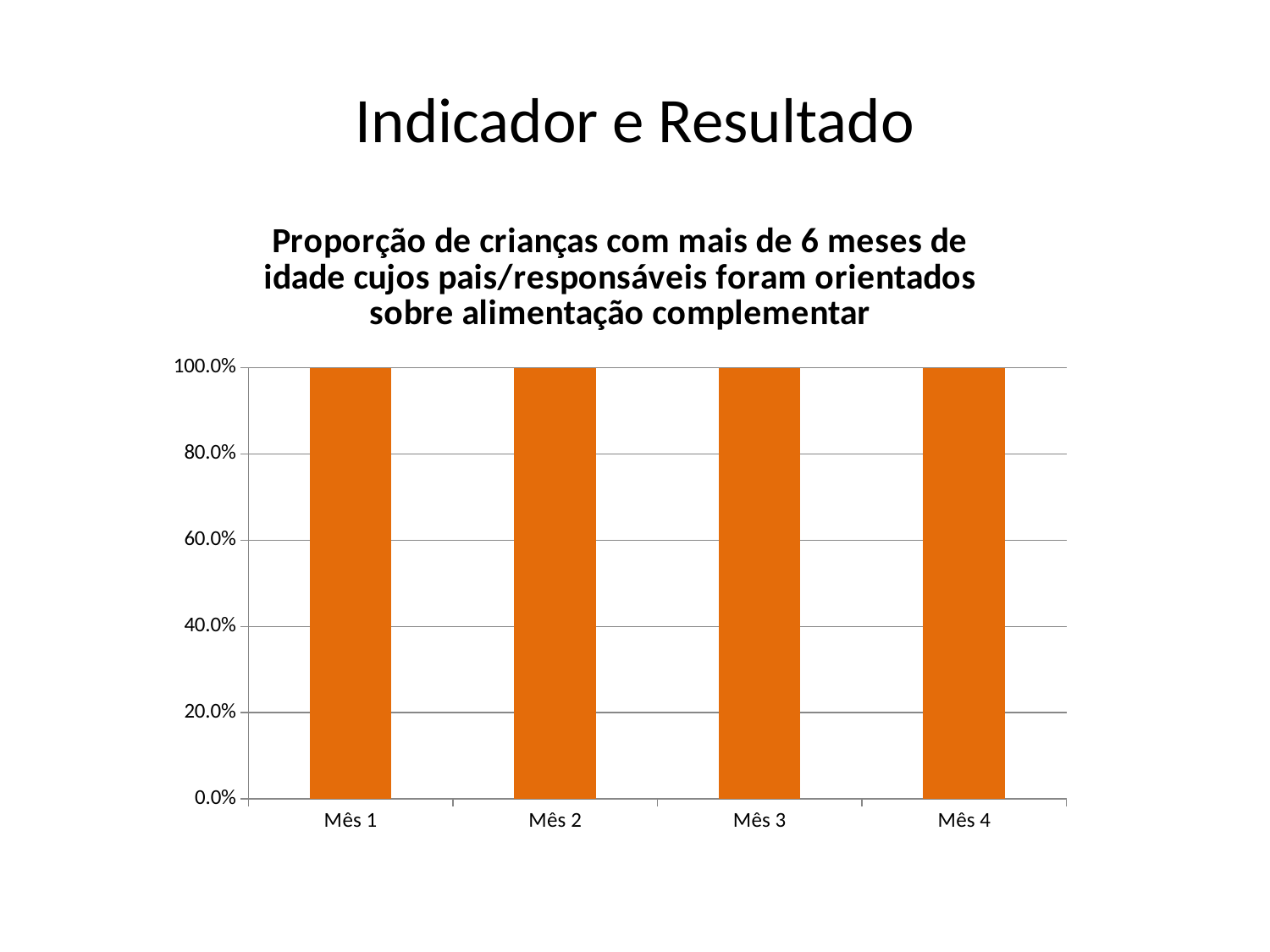

# Indicador e Resultado

### Chart: Proporção de crianças com mais de 6 meses de idade cujos pais/responsáveis foram orientados sobre alimentação complementar

| Category | Proporção de crianças com mais de 6 meses de idade cujos pais/responsáveis foram orientados sobre alimentação complementar |
|---|---|
| Mês 1 | 1.0 |
| Mês 2 | 1.0 |
| Mês 3 | 1.0 |
| Mês 4 | 1.0 |